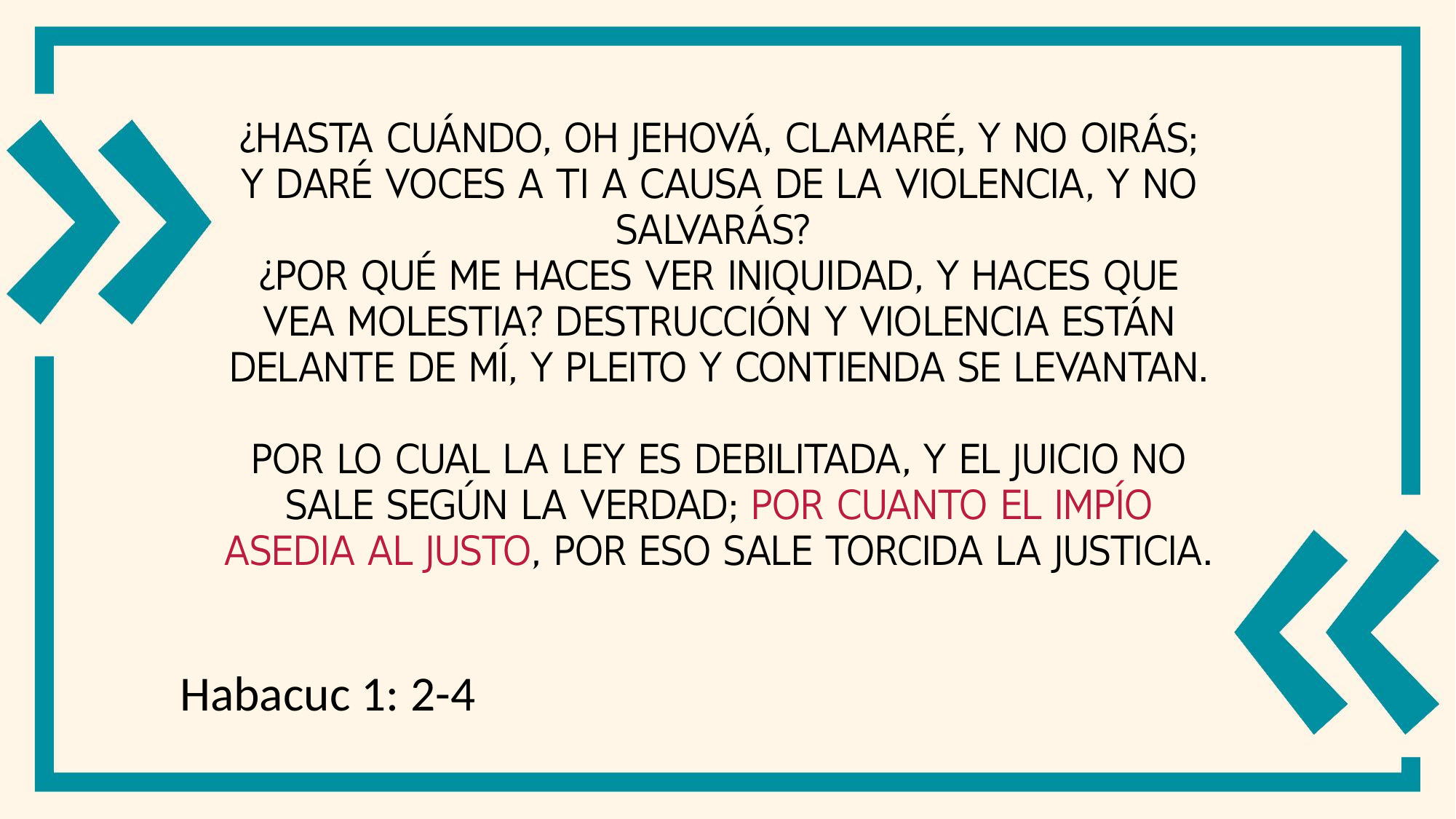

# ¿Hasta cuándo, oh Jehová, clamaré, y no oirás; y daré voces a ti a causa de la violencia, y no salvarás? ¿Por qué me haces ver iniquidad, y haces que vea molestia? Destrucción y violencia están delante de mí, y pleito y contienda se levantan. Por lo cual la ley es debilitada, y el juicio no sale según la verdad; por cuanto el impío asedia al justo, por eso sale torcida la justicia.
Habacuc 1: 2-4